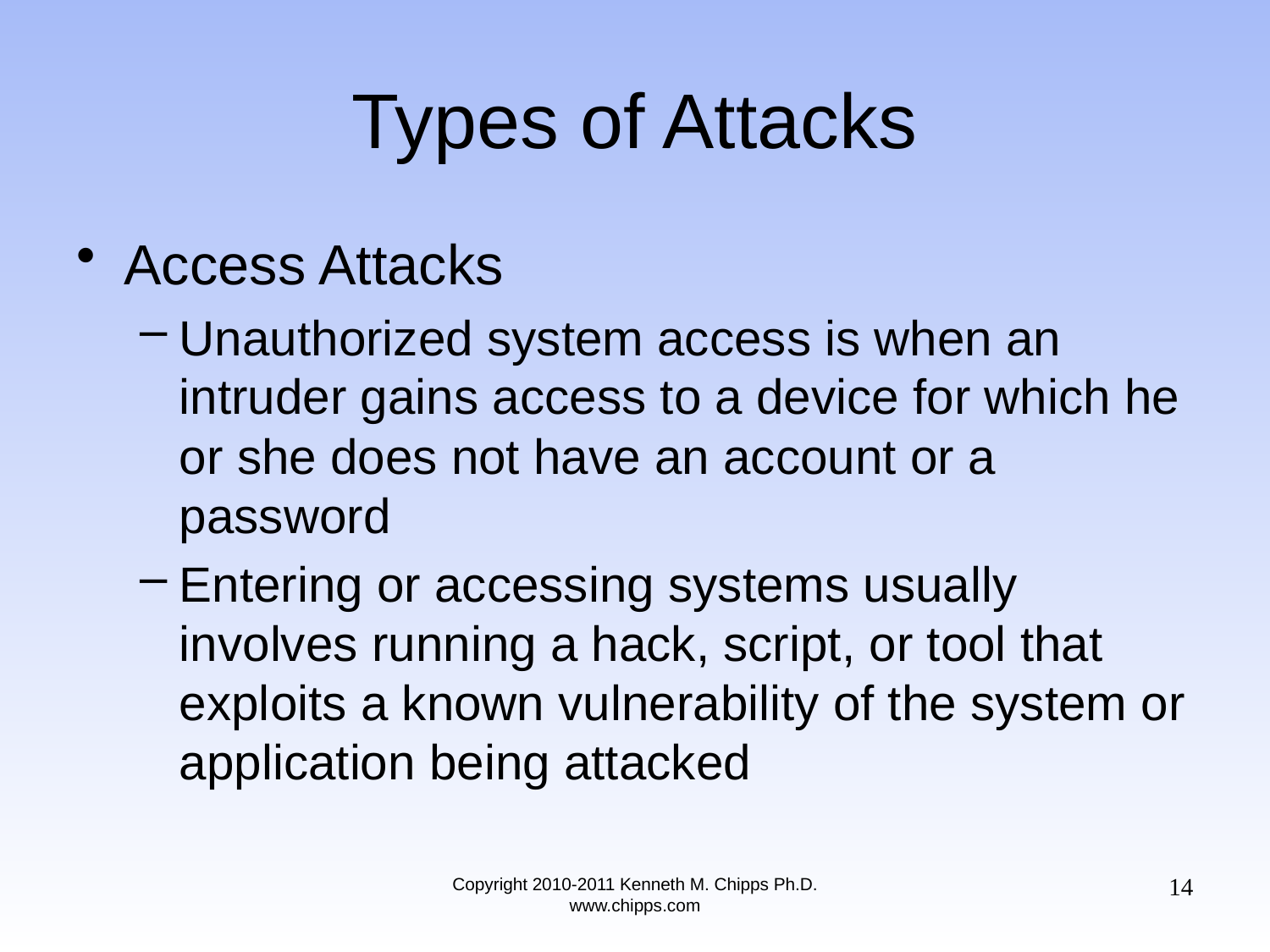

# Types of Attacks
Access Attacks
Unauthorized system access is when an intruder gains access to a device for which he or she does not have an account or a password
Entering or accessing systems usually involves running a hack, script, or tool that exploits a known vulnerability of the system or application being attacked
14
Copyright 2010-2011 Kenneth M. Chipps Ph.D. www.chipps.com